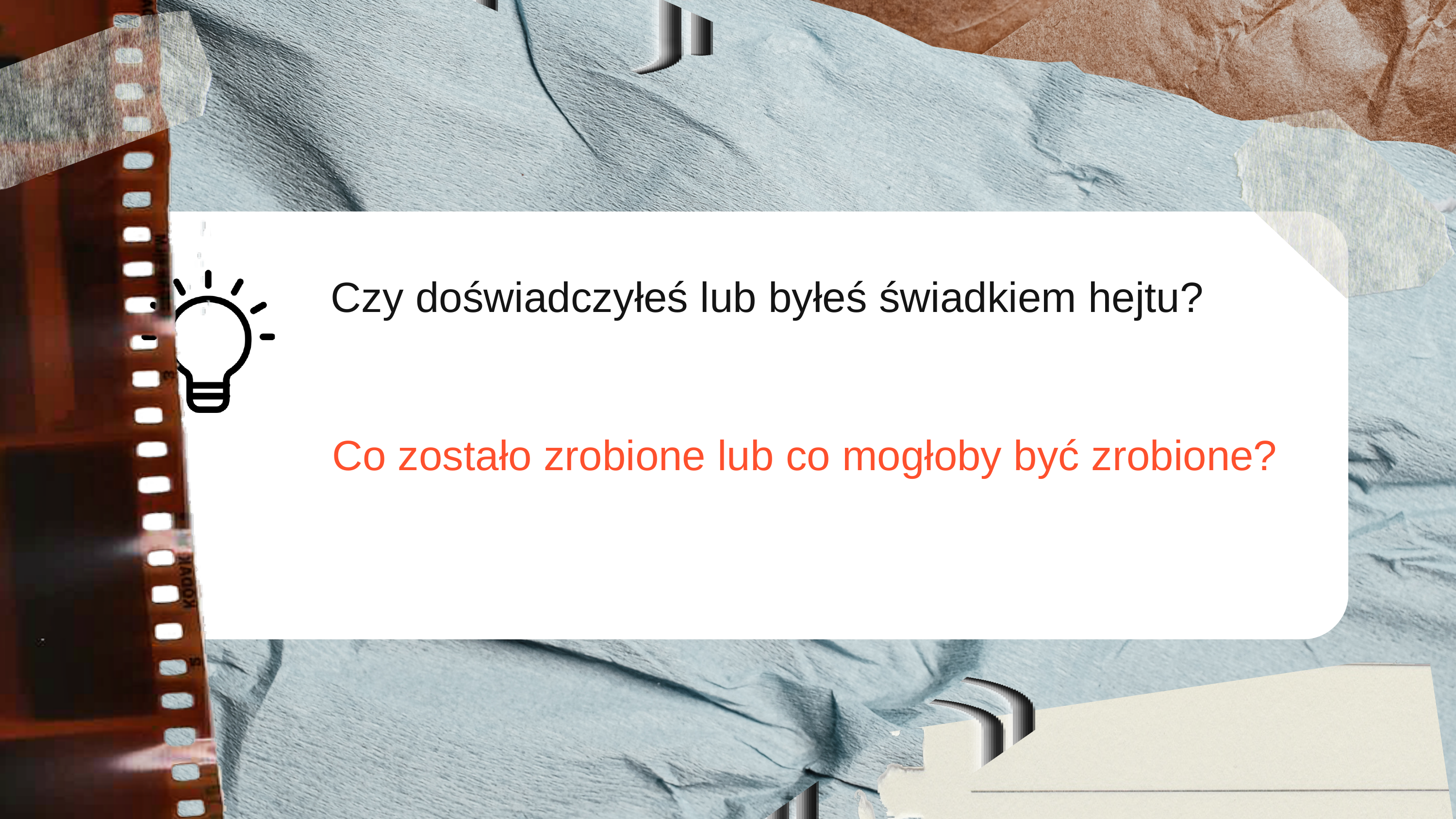

Czy doświadczyłeś lub byłeś świadkiem hejtu?

Co zostało zrobione lub co mogłoby być zrobione?